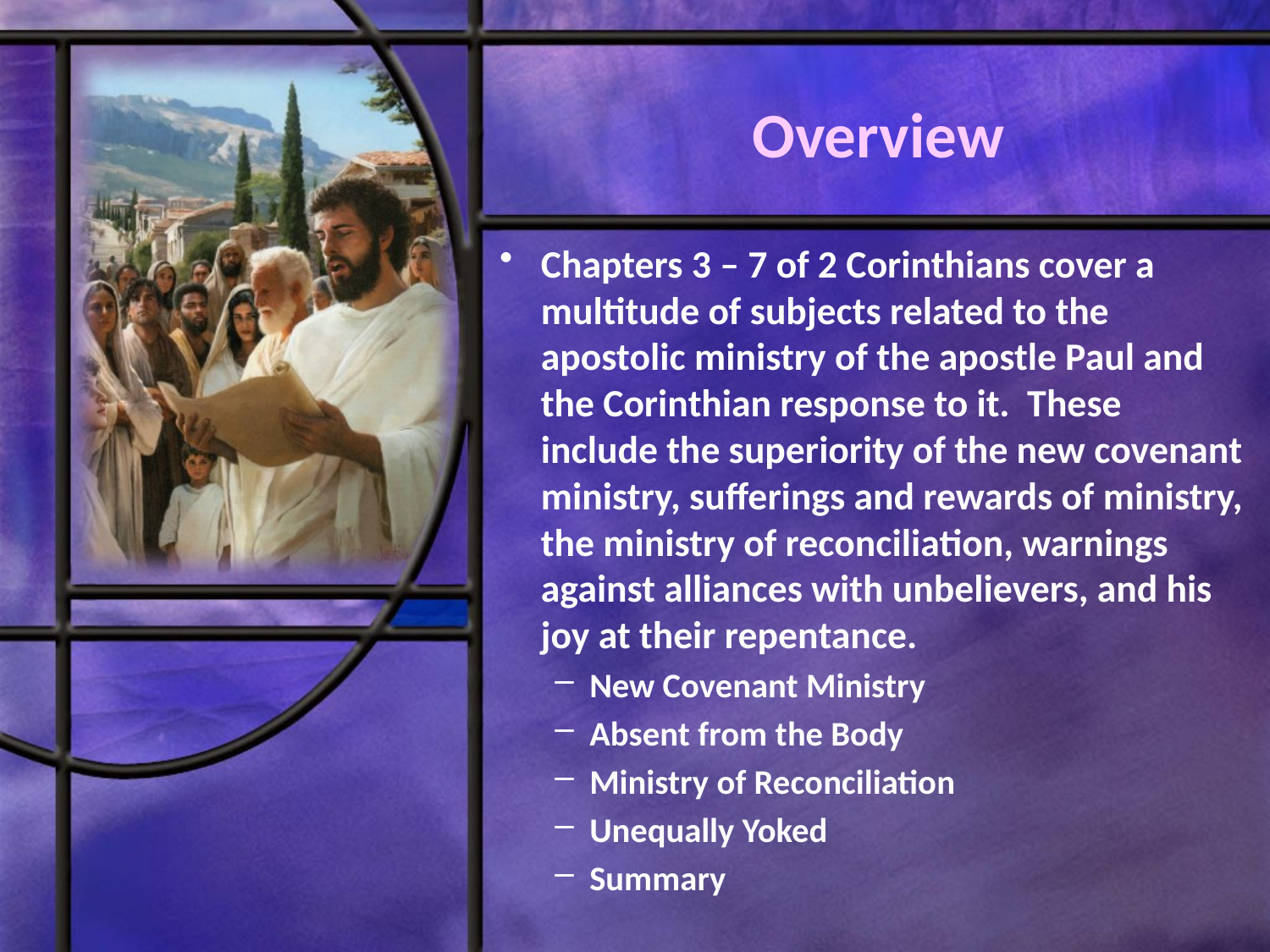

# Overview
Chapters 3 – 7 of 2 Corinthians cover a multitude of subjects related to the apostolic ministry of the apostle Paul and the Corinthian response to it.  These include the superiority of the new covenant ministry, sufferings and rewards of ministry, the ministry of reconciliation, warnings against alliances with unbelievers, and his joy at their repentance.
New Covenant Ministry
Absent from the Body
Ministry of Reconciliation
Unequally Yoked
Summary